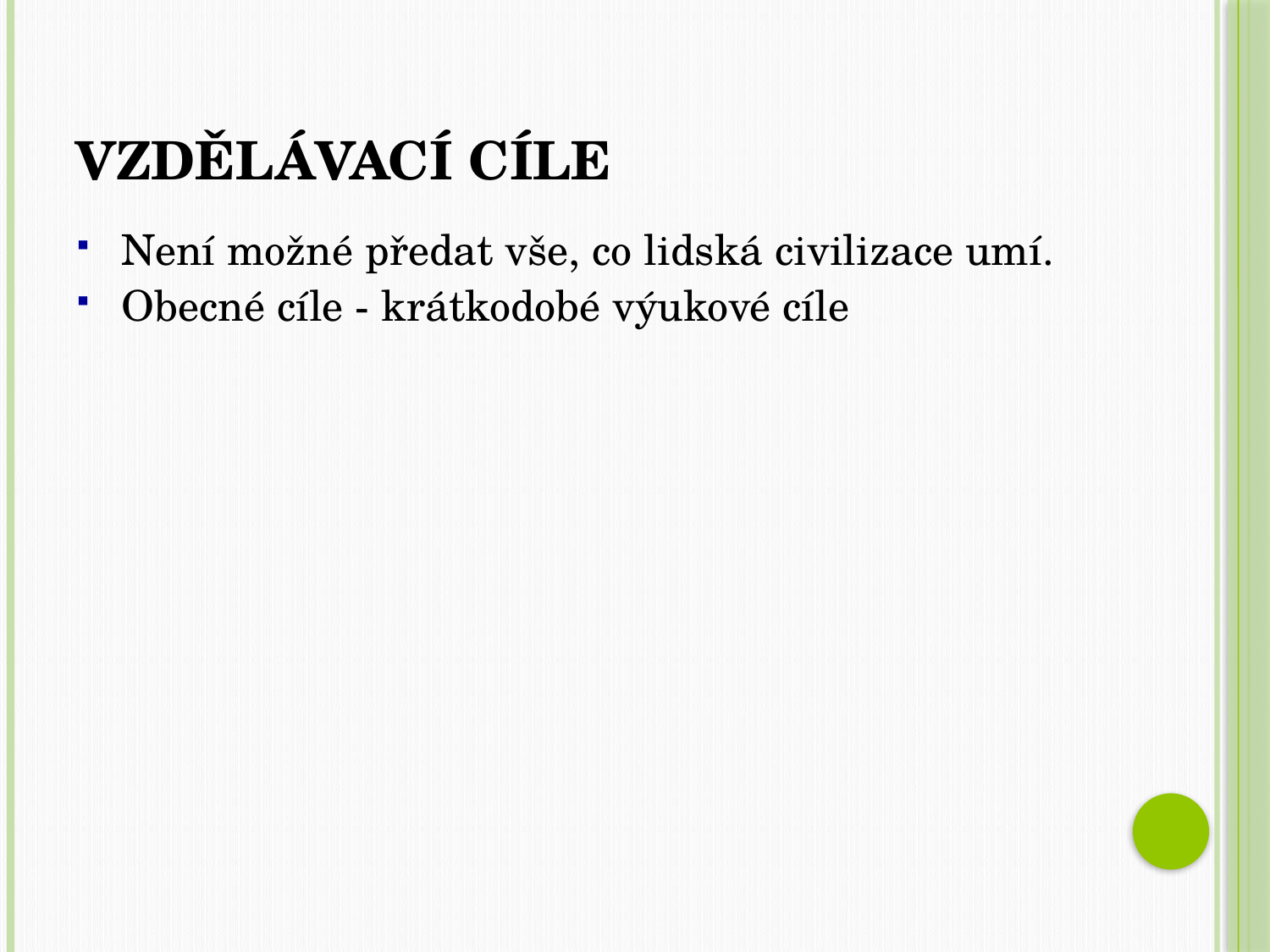

# Vzdělávací cíle
Není možné předat vše, co lidská civilizace umí.
Obecné cíle - krátkodobé výukové cíle